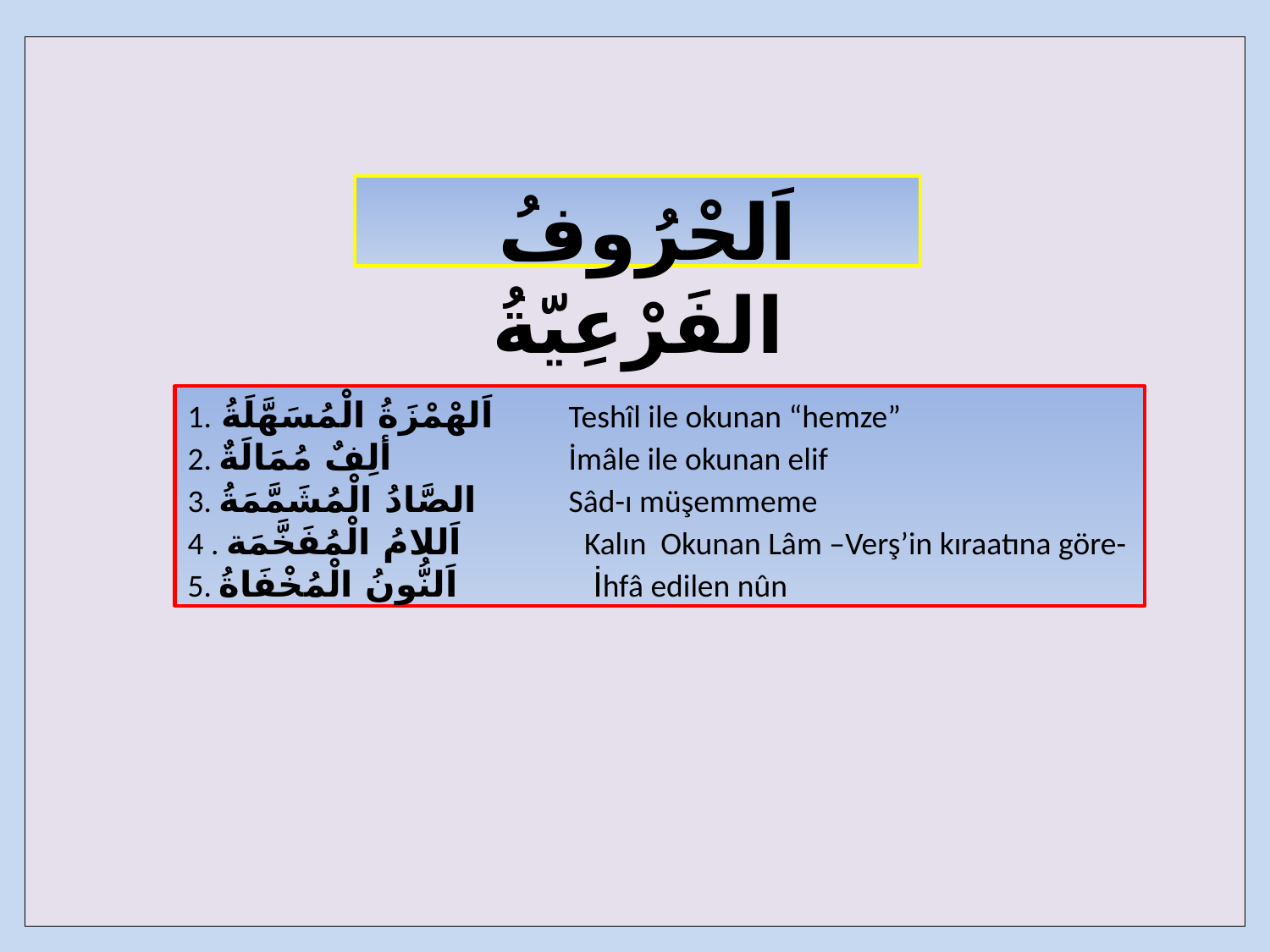

|  |
| --- |
 اَلحْرُوفُ الفَرْعِيّةُ
1. اَلهْمْزَةُ الْمُسَهَّلَةُ 	Teshîl ile okunan “hemze”
2. ألِفٌ مُمَالَةٌ      	İmâle ile okunan elif
3. الصَّادُ الْمُشَمَّمَةُ	Sâd-ı müşemmeme
4 . اَللامُ الْمُفَخَّمَة          Kalın  Okunan Lâm –Verş’in kıraatına göre-
5. اَلنُّونُ الْمُخْفَاةُ           İhfâ edilen nûn